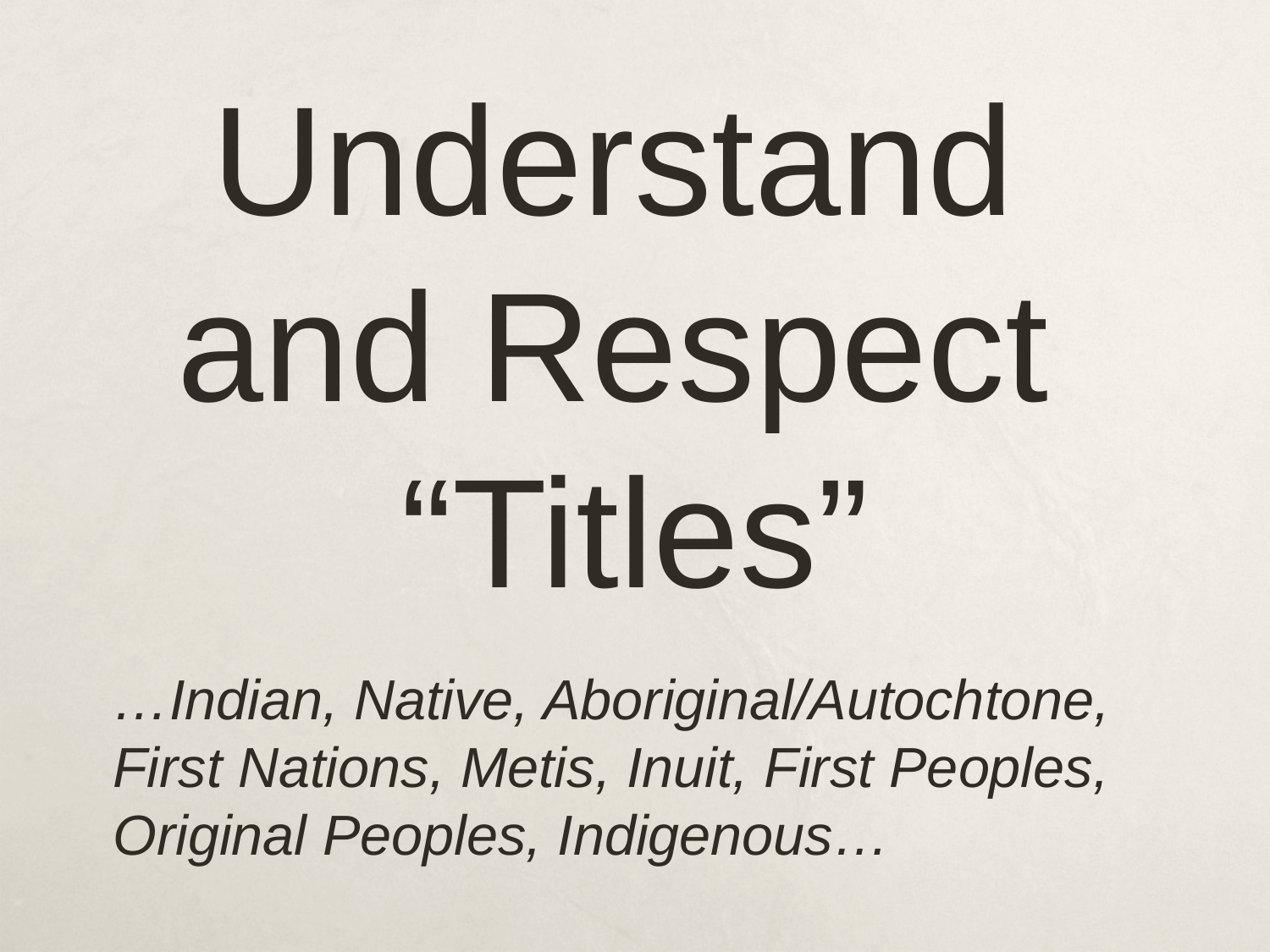

# Understand and Respect  “Titles”
…Indian, Native, Aboriginal/Autochtone, First Nations, Metis, Inuit, First Peoples, Original Peoples, Indigenous…